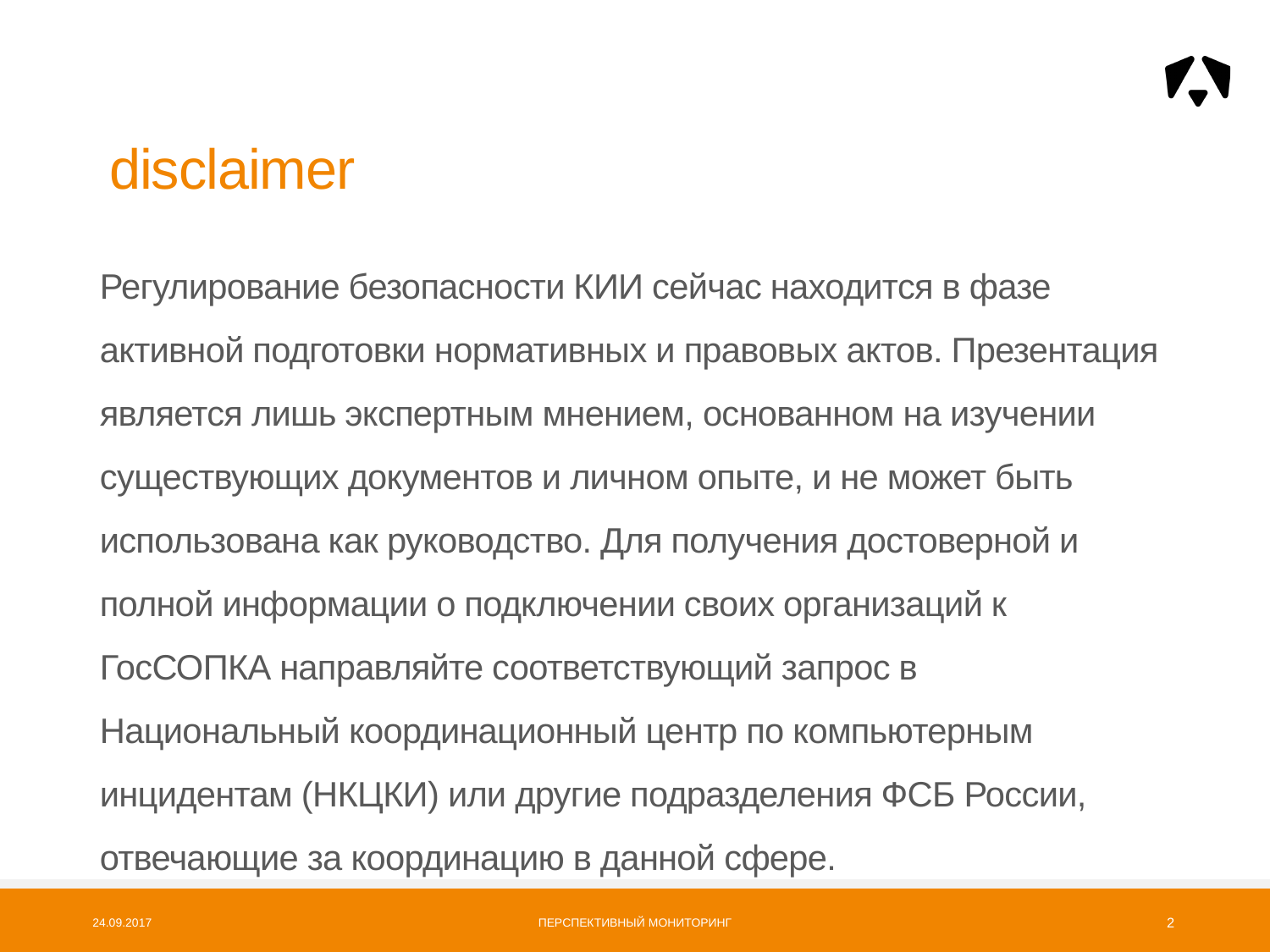

disclaimer
Регулирование безопасности КИИ сейчас находится в фазе активной подготовки нормативных и правовых актов. Презентация является лишь экспертным мнением, основанном на изучении существующих документов и личном опыте, и не может быть использована как руководство. Для получения достоверной и полной информации о подключении своих организаций к ГосСОПКА направляйте соответствующий запрос в Национальный координационный центр по компьютерным инцидентам (НКЦКИ) или другие подразделения ФСБ России, отвечающие за координацию в данной сфере.
24.09.2017
Перспективный мониторинг
2